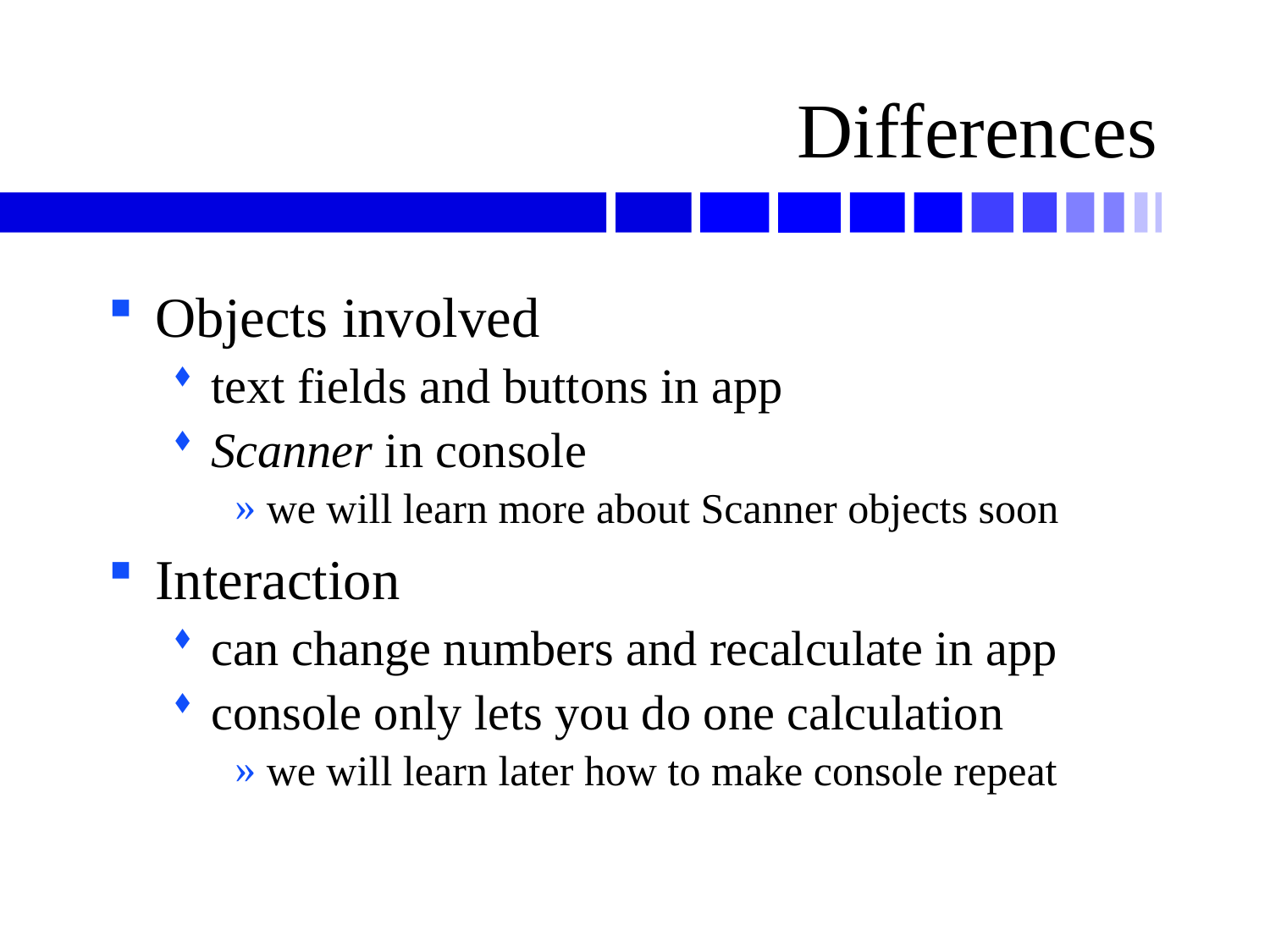

# Differences
Objects involved
text fields and buttons in app
Scanner in console
we will learn more about Scanner objects soon
Interaction
can change numbers and recalculate in app
console only lets you do one calculation
we will learn later how to make console repeat